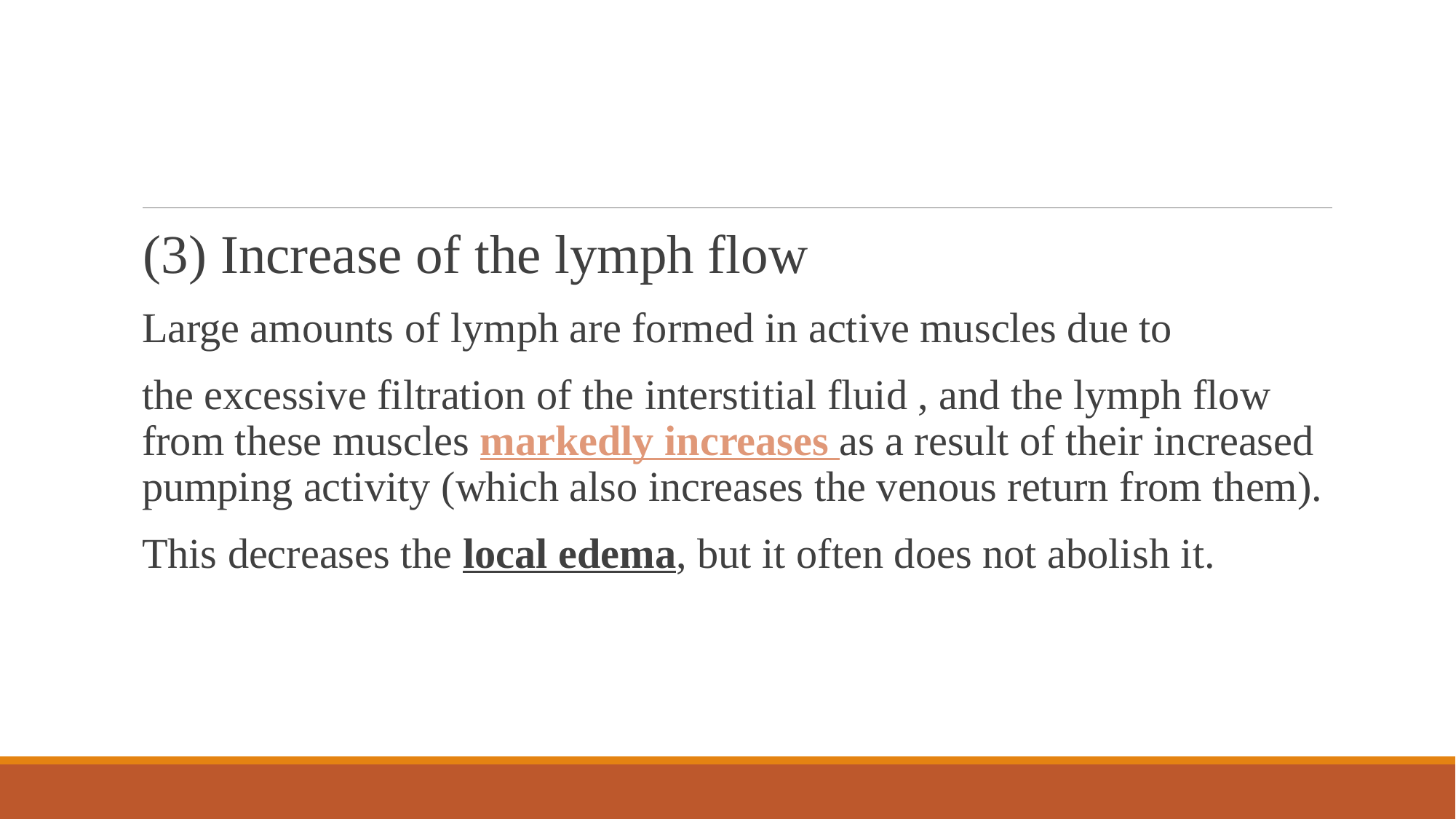

#
(3) Increase of the lymph flow
Large amounts of lymph are formed in active muscles due to
the excessive filtration of the interstitial fluid , and the lymph flow from these muscles markedly increases as a result of their increased pumping activity (which also increases the venous return from them).
This decreases the local edema, but it often does not abolish it.